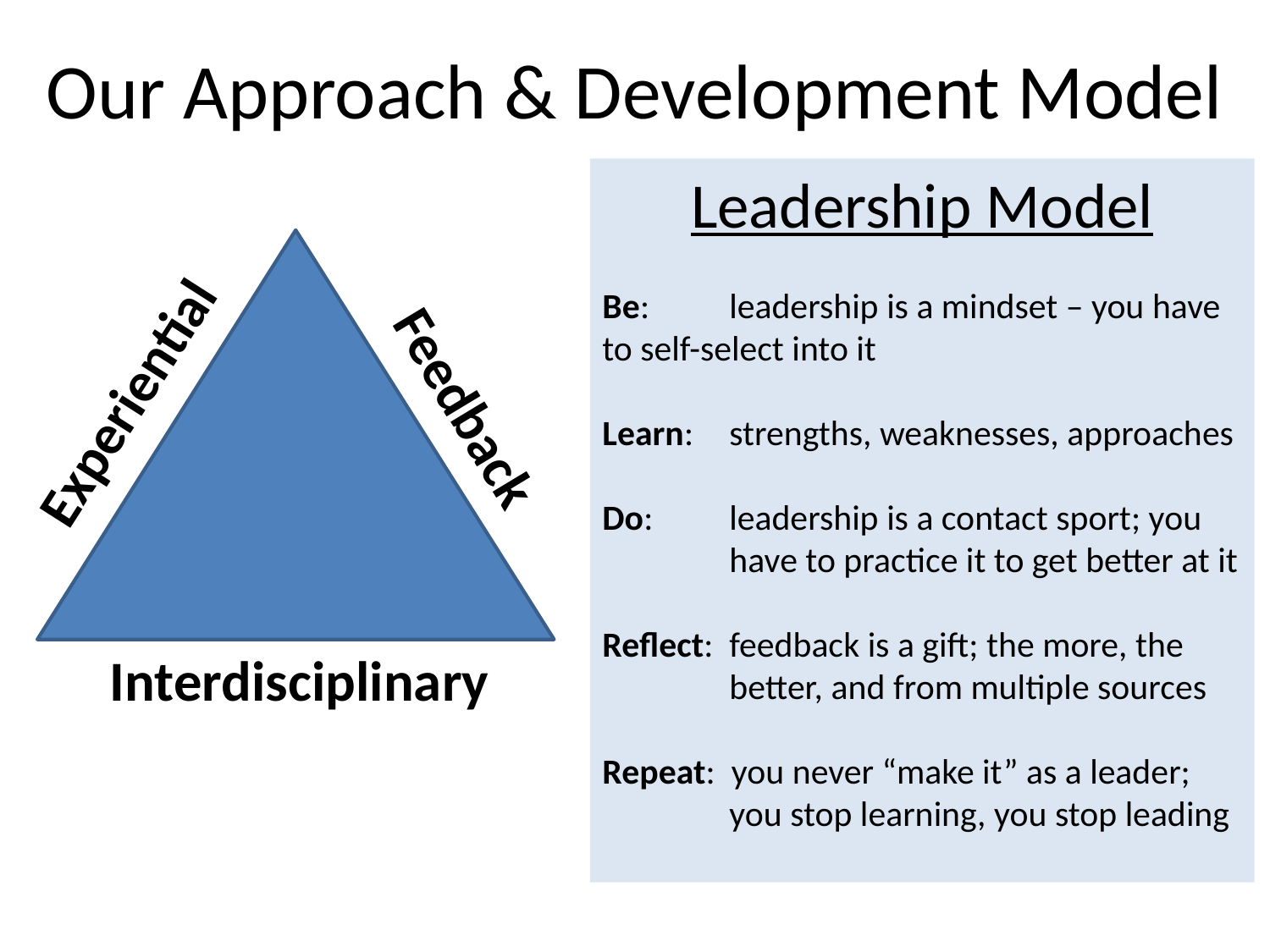

# Our Approach & Development Model
Leadership Model

Be: 	leadership is a mindset – you have 	to self-select into it

Learn: 	strengths, weaknesses, approaches

Do: 	leadership is a contact sport; you
	have to practice it to get better at it

Reflect: 	feedback is a gift; the more, the
	better, and from multiple sources

Repeat:  you never “make it” as a leader;
	you stop learning, you stop leading

Experiential
Feedback
Interdisciplinary